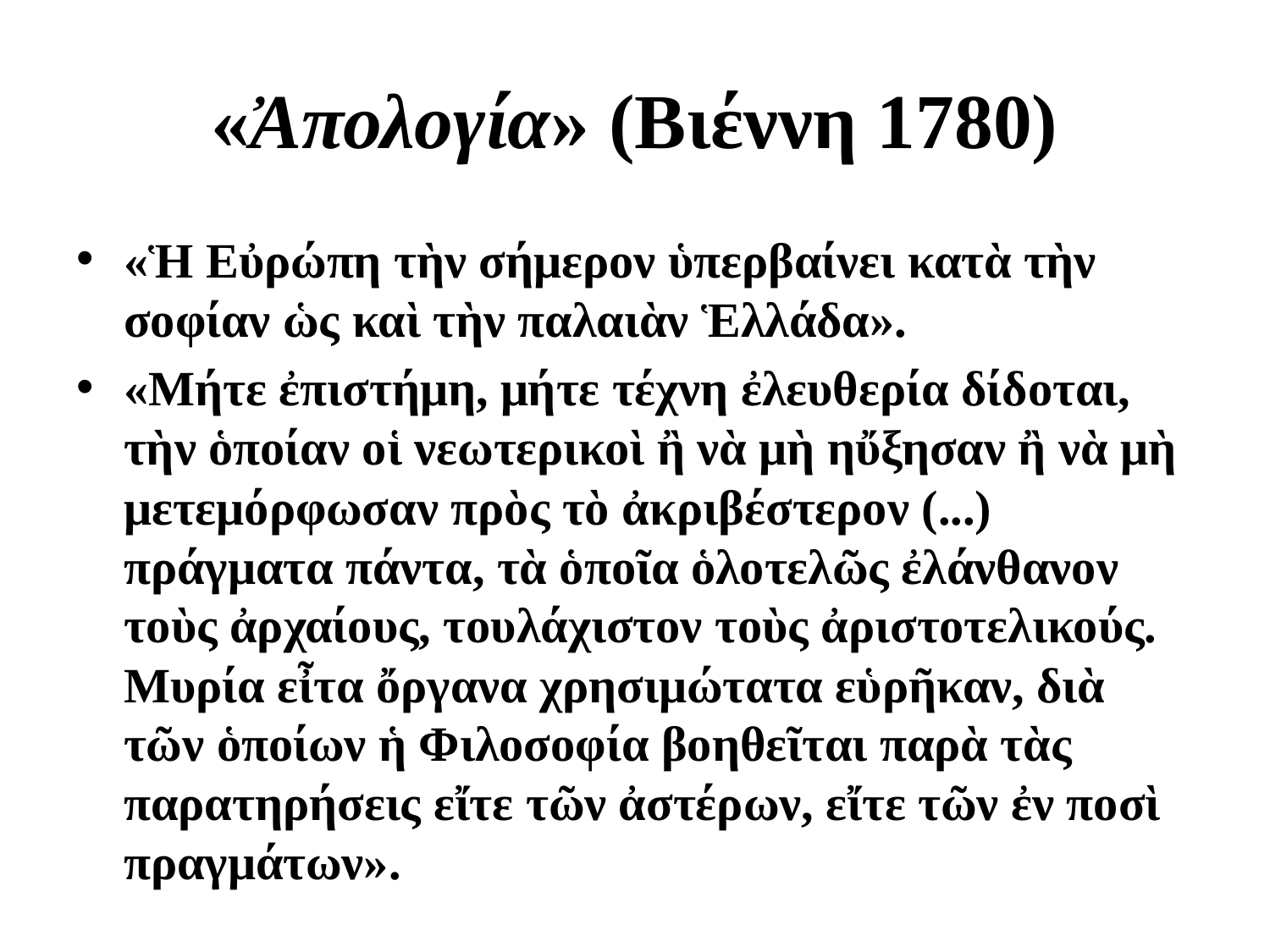

# «Ἀπολογία» (Βιέννη 1780)
«Ἡ Εὐρώπη τὴν σήμερον ὑπερβαίνει κατὰ τὴν σοφίαν ὡς καὶ τὴν παλαιὰν Ἑλλάδα».
«Μήτε ἐπιστήμη, μήτε τέχνη ἐλευθερία δίδοται, τὴν ὁποίαν οἱ νεωτερικοὶ ἢ νὰ μὴ ηὔξησαν ἢ νὰ μὴ μετεμόρφωσαν πρὸς τὸ ἀκριβέστερον (...) πράγματα πάντα, τὰ ὁποῖα ὁλοτελῶς ἐλάνθανον τοὺς ἀρχαίους, τουλάχιστον τοὺς ἀριστοτελικούς. Μυρία εἶτα ὄργανα χρησιμώτατα εὑρῆκαν, διὰ τῶν ὁποίων ἡ Φιλοσοφία βοηθεῖται παρὰ τὰς παρατηρήσεις εἴτε τῶν ἀστέρων, εἴτε τῶν ἐν ποσὶ πραγμάτων».